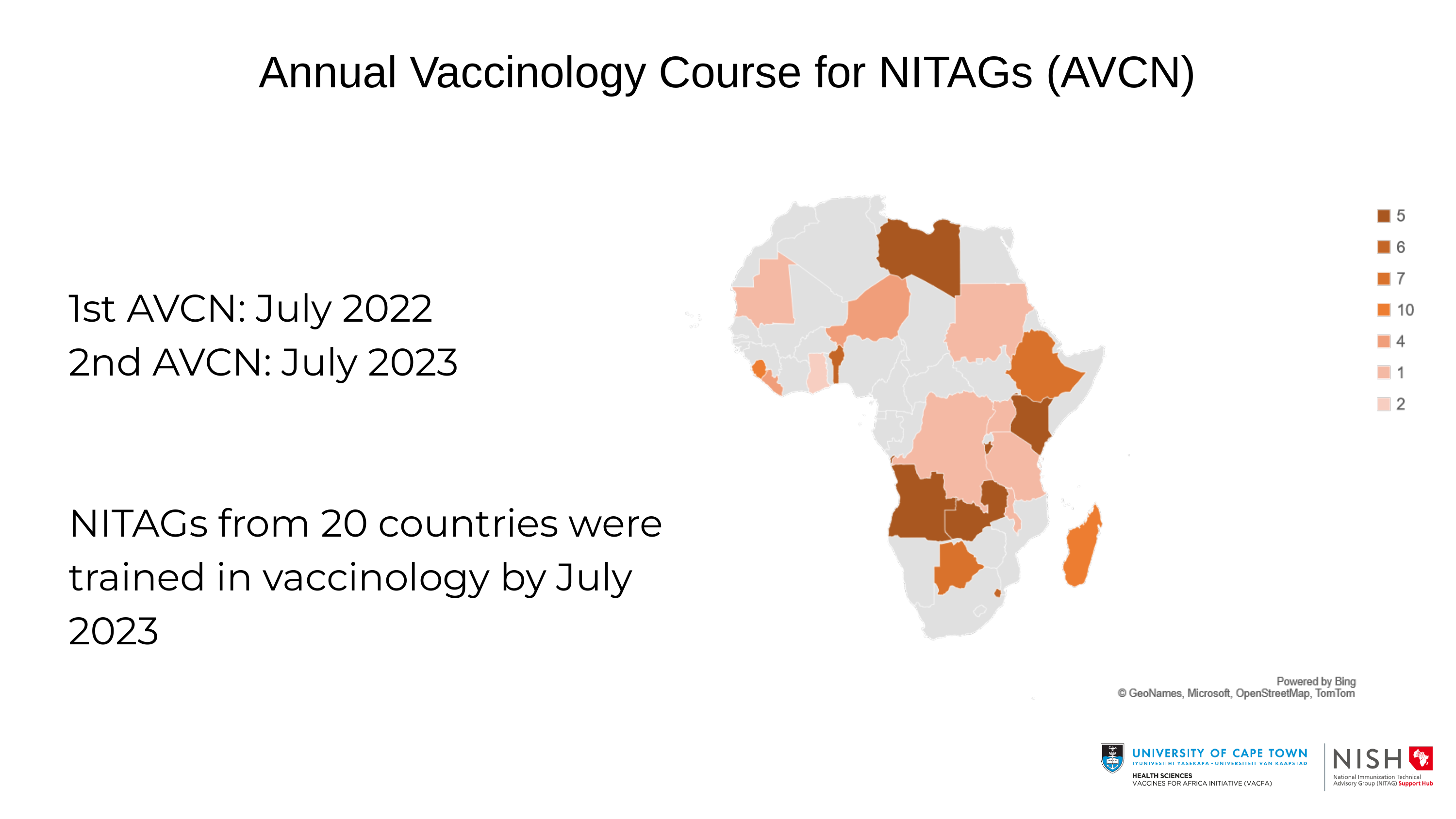

Annual Vaccinology Course for NITAGs (AVCN)

1st AVCN: July 2022
2nd AVCN: July 2023

NITAGs from 20 countries were trained in vaccinology by July 2023